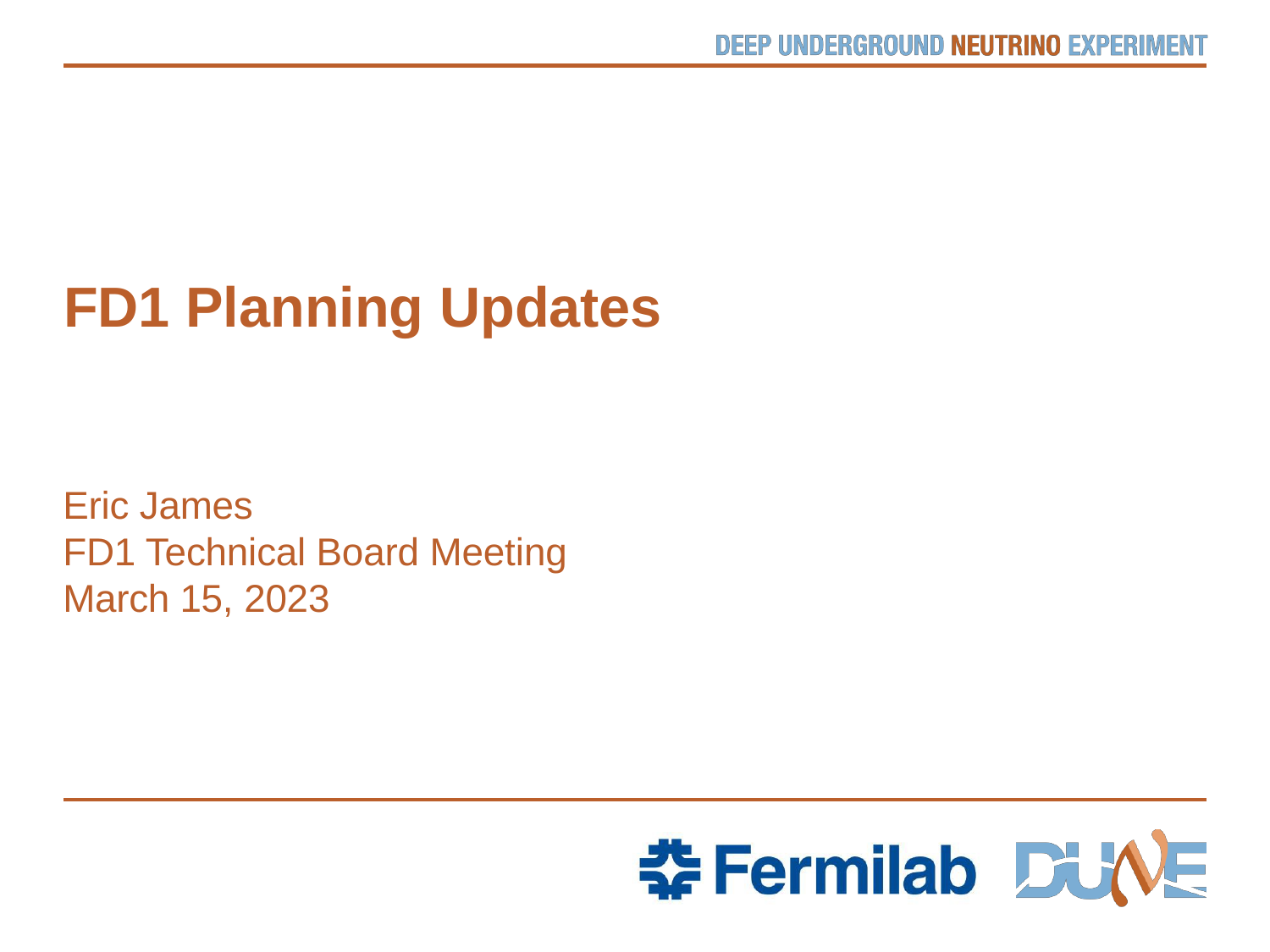

FD1 Planning Updates
Eric James
FD1 Technical Board Meeting
March 15, 2023